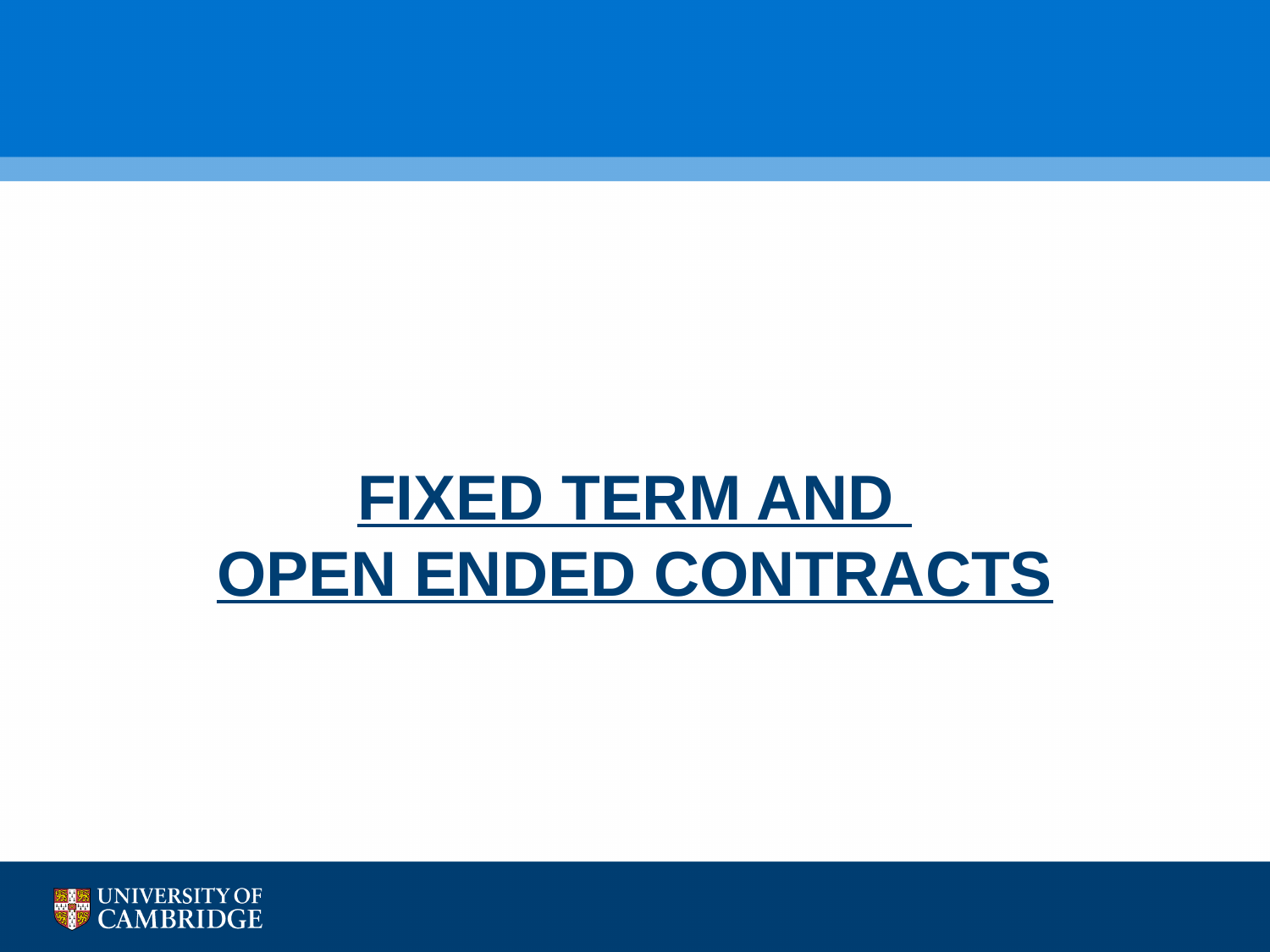

#

FIXED TERM AND
OPEN ENDED CONTRACTS